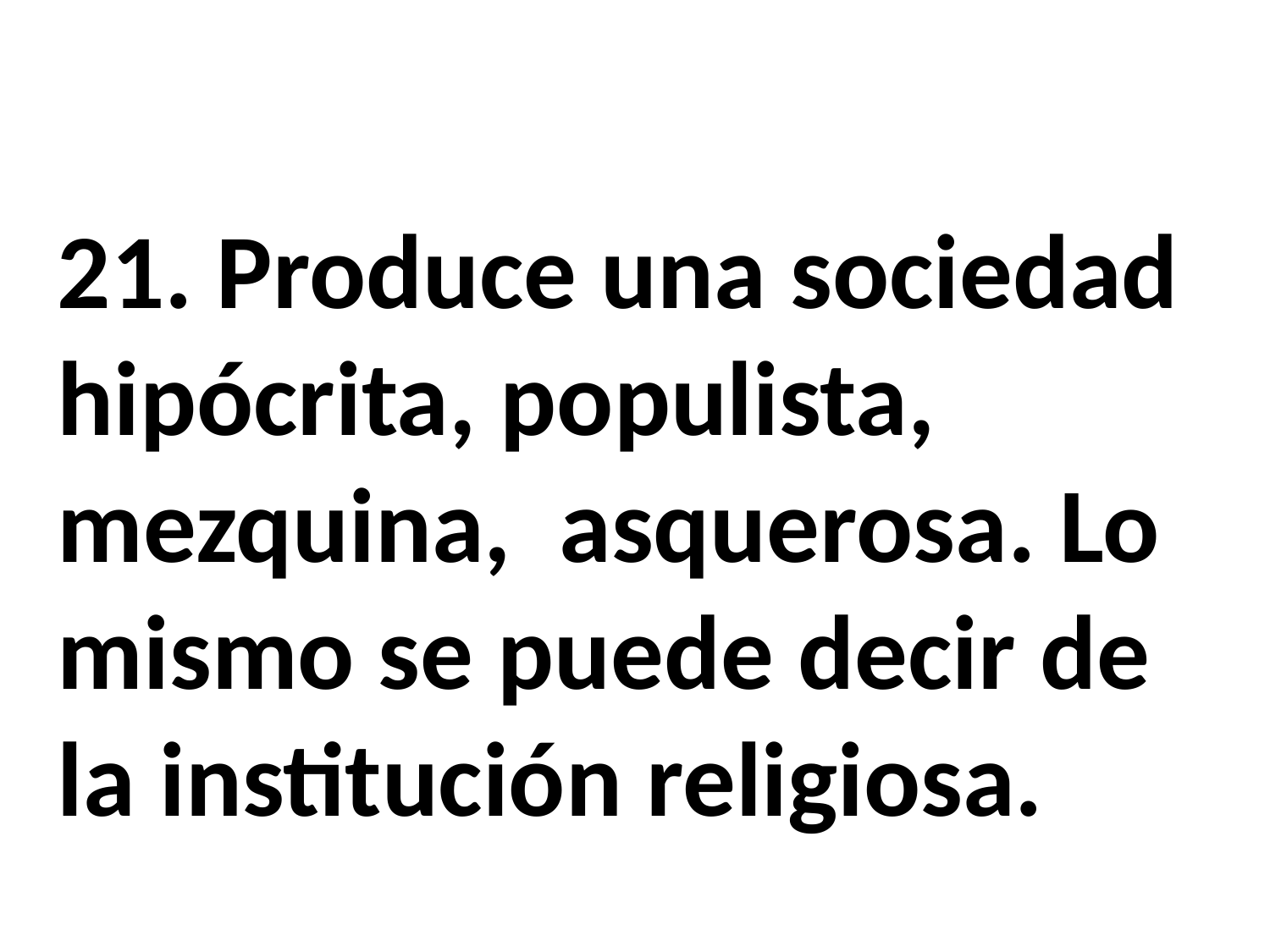

21. Produce una sociedad hipócrita, populista, mezquina,  asquerosa. Lo mismo se puede decir de la institución religiosa.